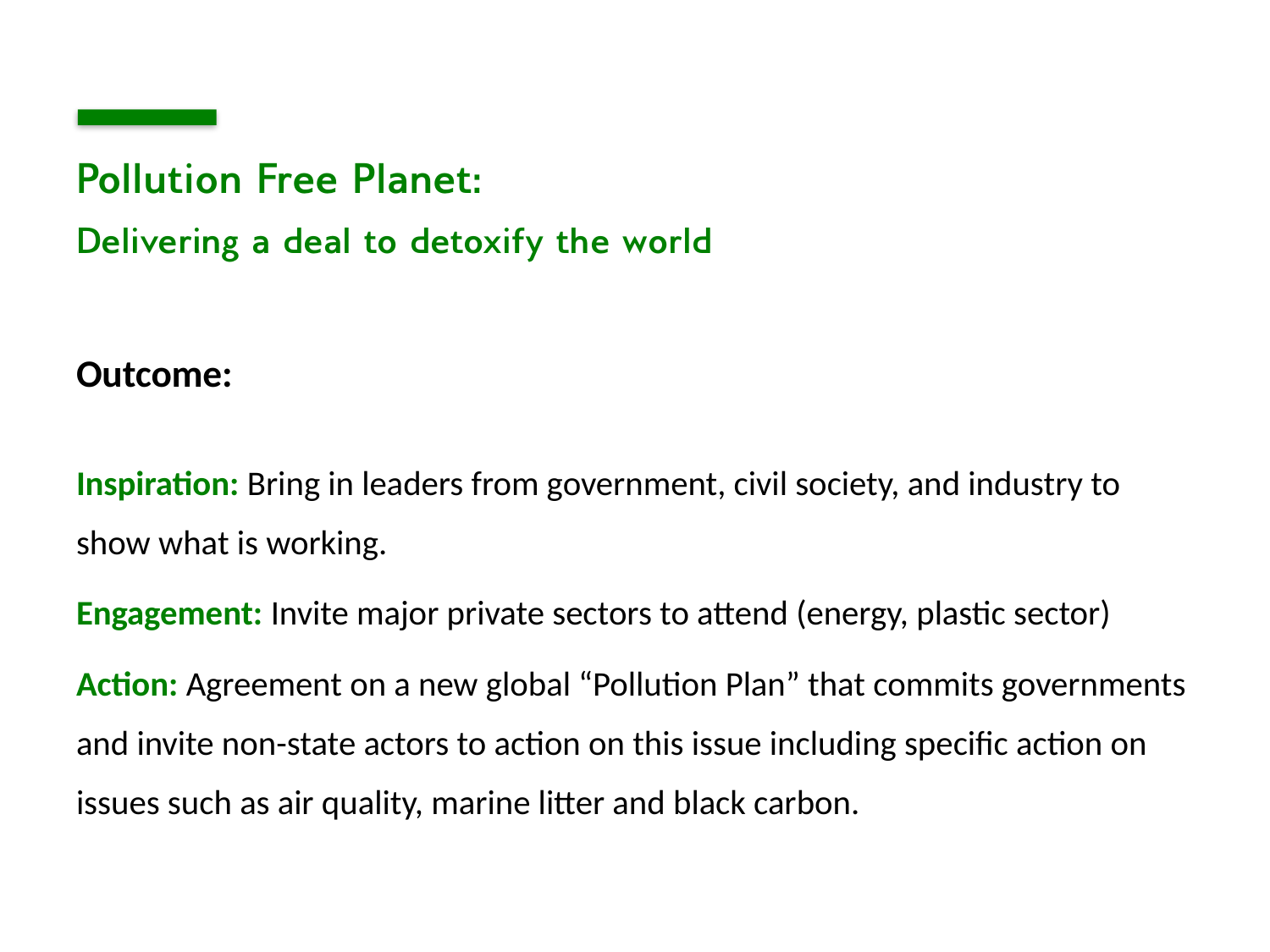

Pollution Free Planet:
Delivering a deal to detoxify the world
Outcome:

Inspiration: Bring in leaders from government, civil society, and industry to show what is working.
Engagement: Invite major private sectors to attend (energy, plastic sector)
Action: Agreement on a new global “Pollution Plan” that commits governments and invite non-state actors to action on this issue including specific action on issues such as air quality, marine litter and black carbon.